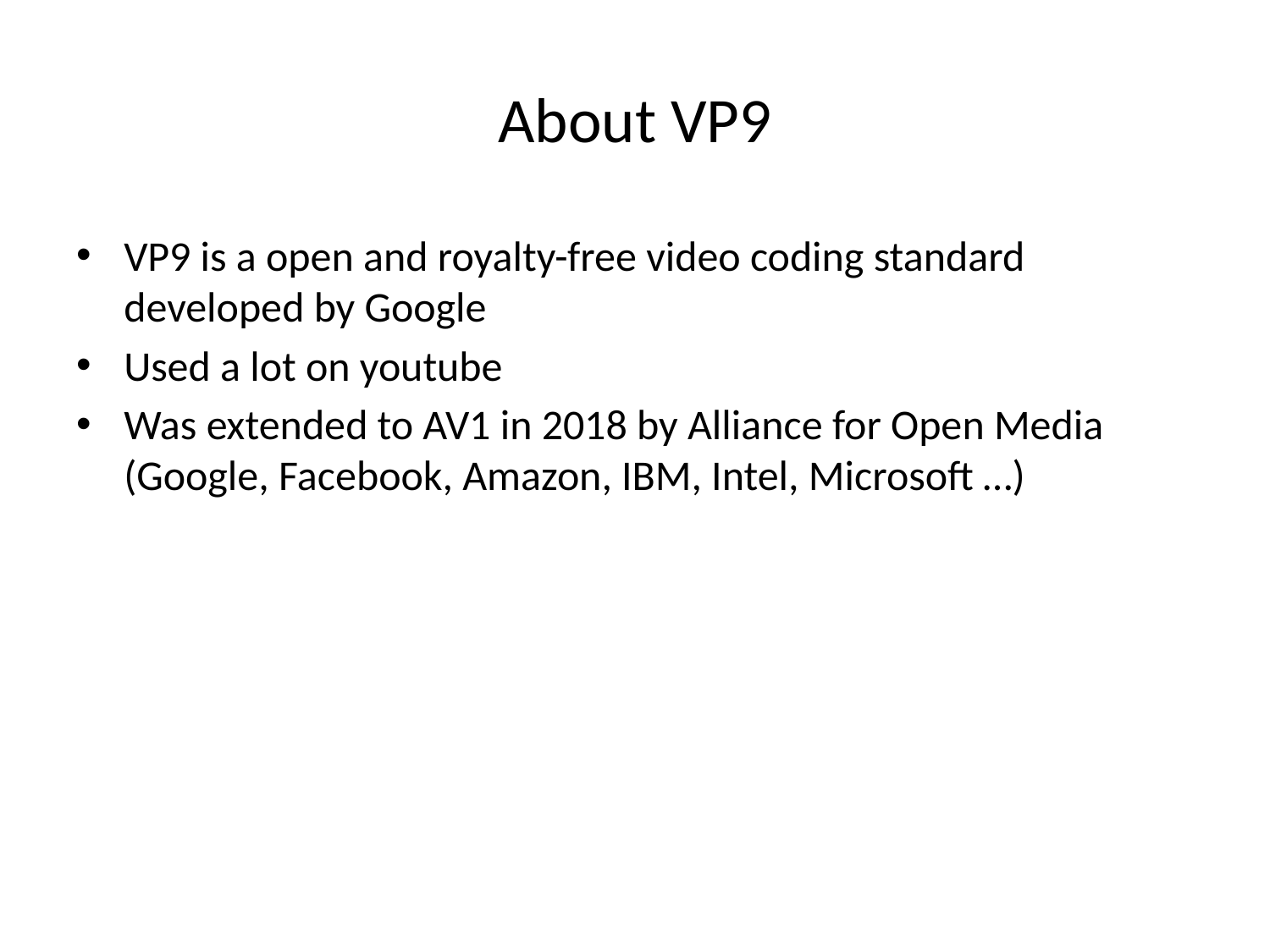

# About VP9
VP9 is a open and royalty-free video coding standard developed by Google
Used a lot on youtube
Was extended to AV1 in 2018 by Alliance for Open Media (Google, Facebook, Amazon, IBM, Intel, Microsoft …)